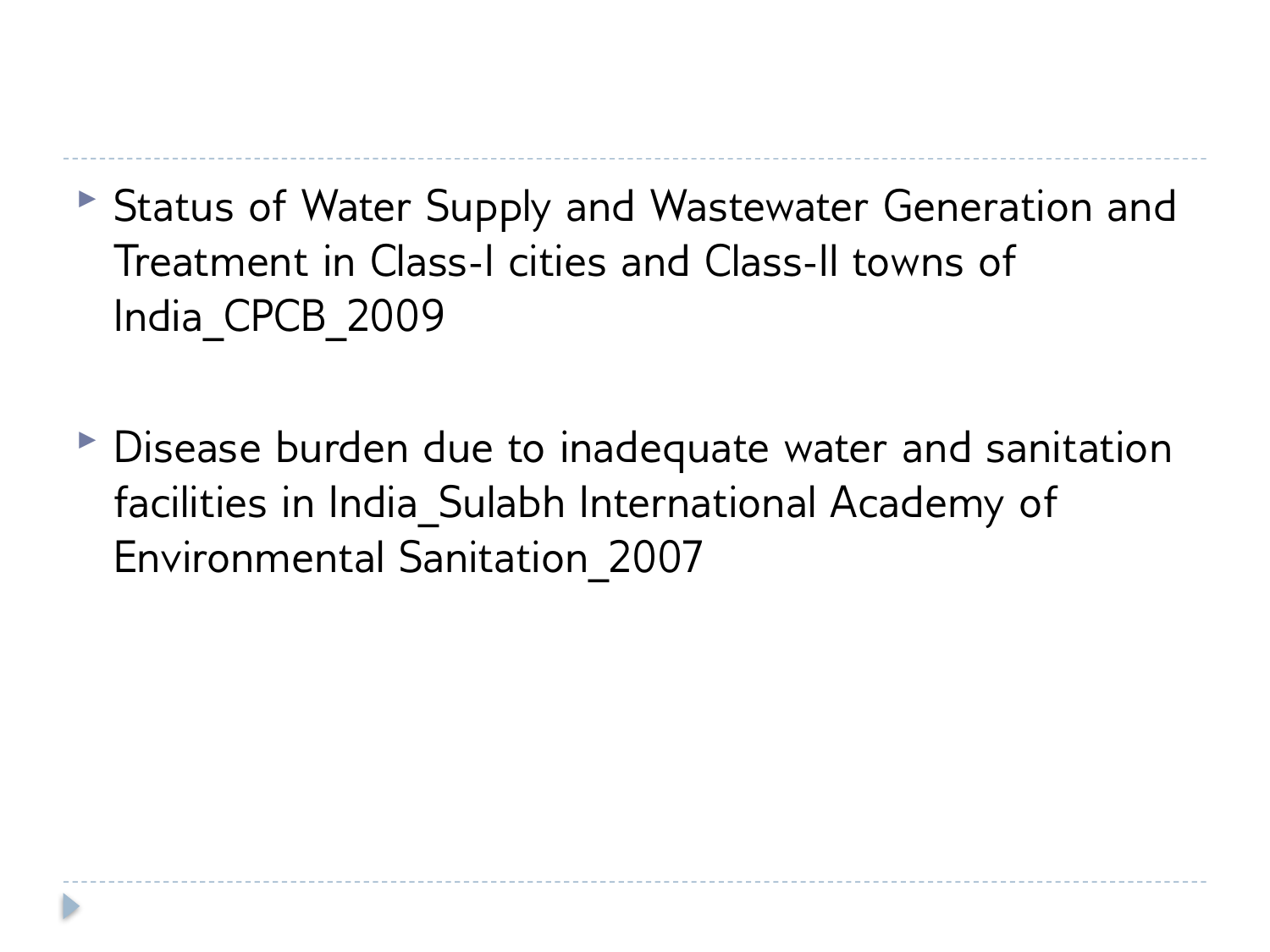

#
Status of Water Supply and Wastewater Generation and Treatment in Class-I cities and Class-II towns of India_CPCB_2009

Disease burden due to inadequate water and sanitation facilities in India_Sulabh International Academy of Environmental Sanitation_2007